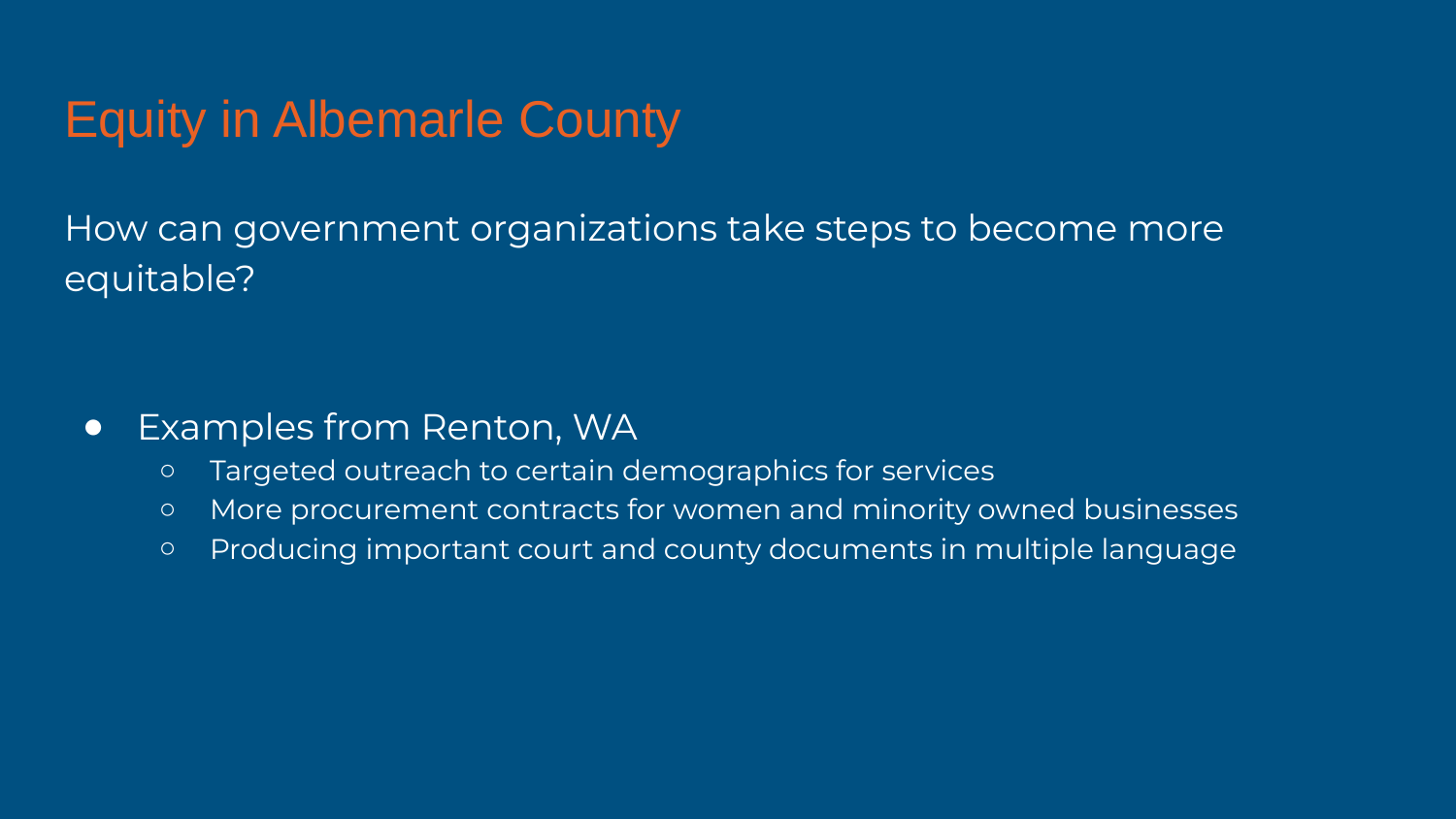

# Equity in Albemarle County
How can government organizations take steps to become more equitable?

Examples from Renton, WA
Targeted outreach to certain demographics for services
More procurement contracts for women and minority owned businesses
Producing important court and county documents in multiple language